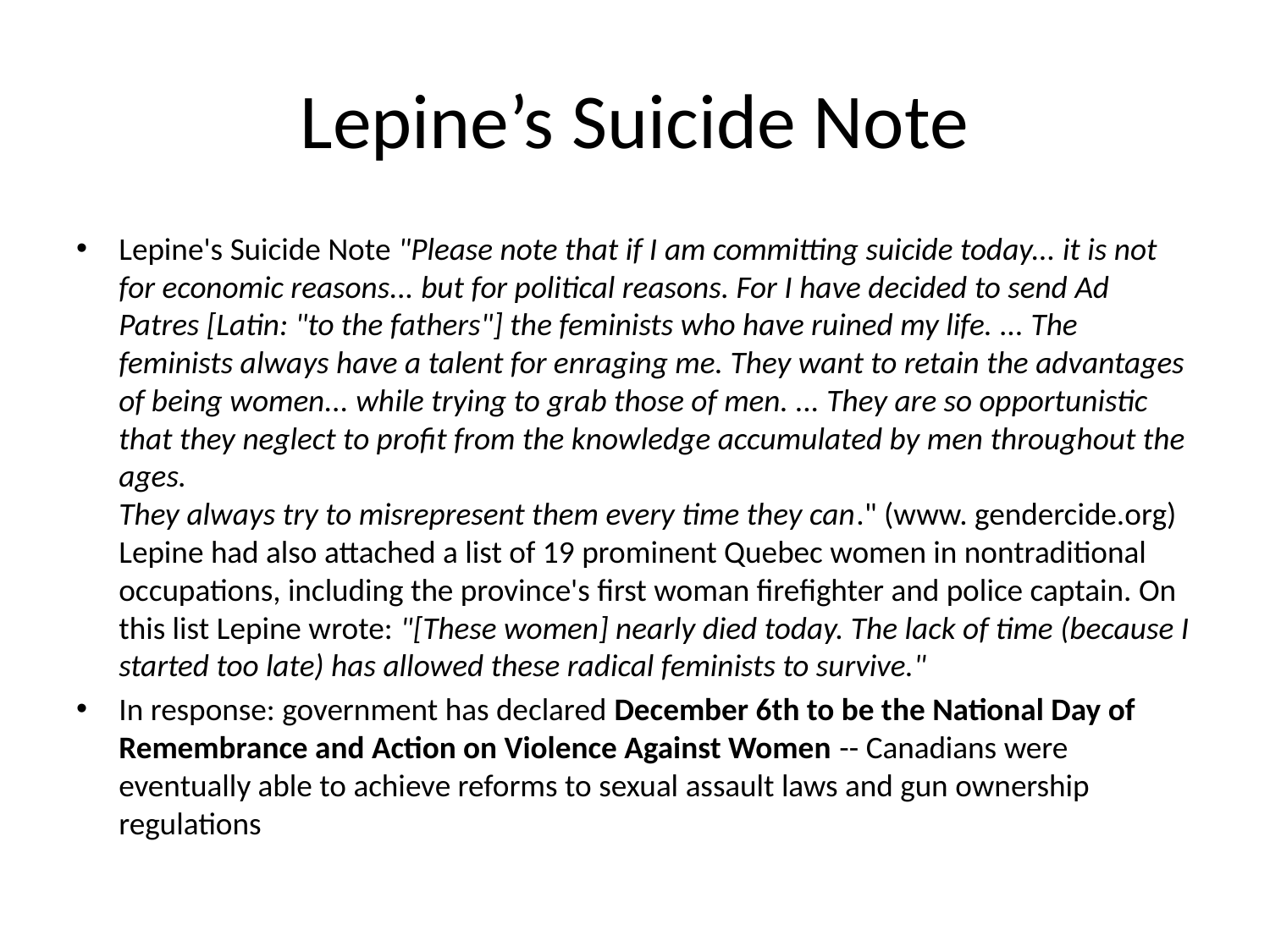

# Lepine’s Suicide Note
Lepine's Suicide Note "Please note that if I am committing suicide today... it is not for economic reasons... but for political reasons. For I have decided to send Ad Patres [Latin: "to the fathers"] the feminists who have ruined my life. ... The feminists always have a talent for enraging me. They want to retain the advantages of being women... while trying to grab those of men. ... They are so opportunistic that they neglect to profit from the knowledge accumulated by men throughout the ages.
They always try to misrepresent them every time they can." (www. gendercide.org) Lepine had also attached a list of 19 prominent Quebec women in nontraditional occupations, including the province's first woman firefighter and police captain. On this list Lepine wrote: "[These women] nearly died today. The lack of time (because I started too late) has allowed these radical feminists to survive."
In response: government has declared December 6th to be the National Day of Remembrance and Action on Violence Against Women -- Canadians were eventually able to achieve reforms to sexual assault laws and gun ownership regulations